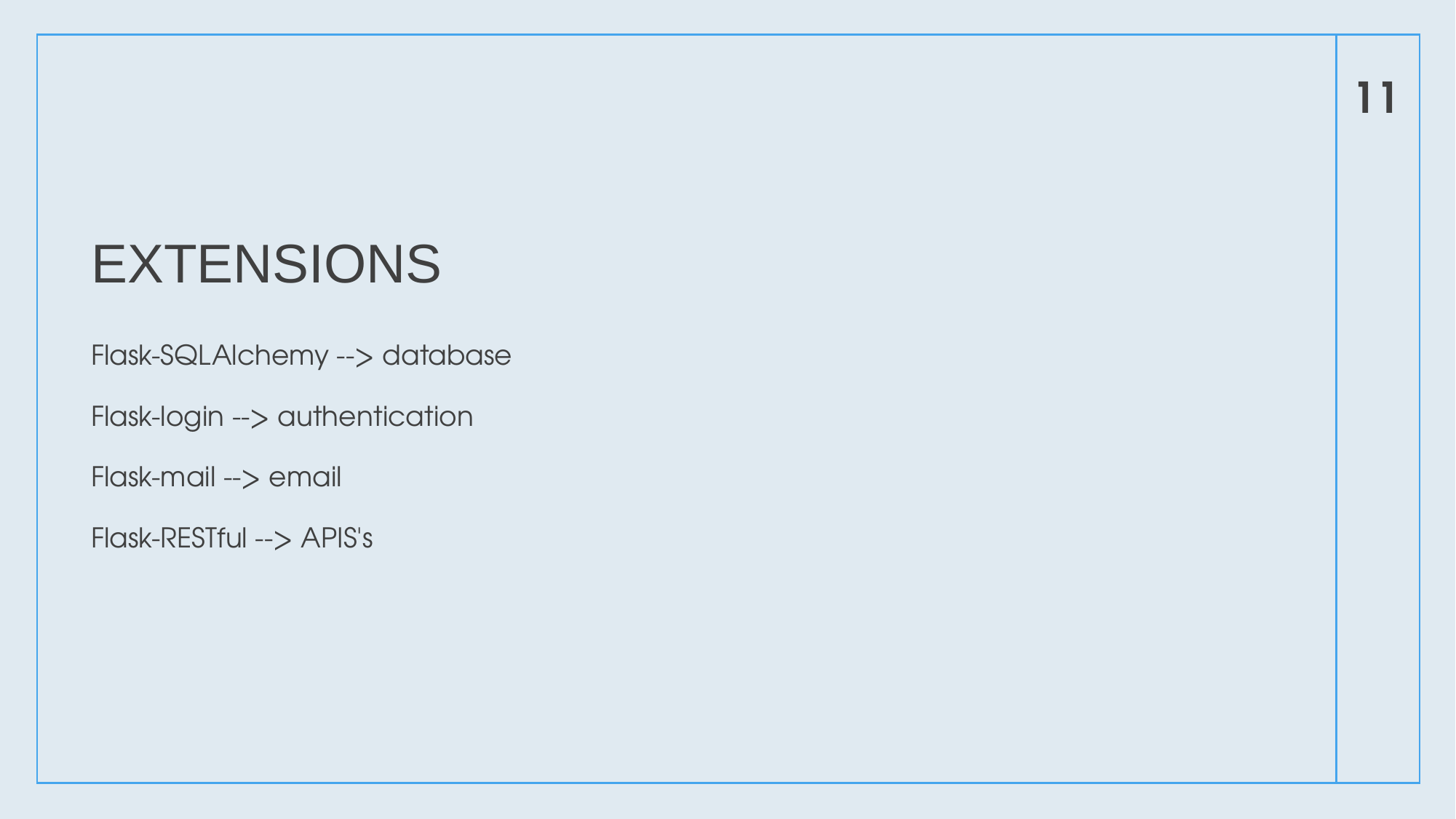

11
# Extensions
Flask-SQLAlchemy --> database
Flask-login --> authentication
Flask-mail --> email
Flask-RESTful --> APIS's